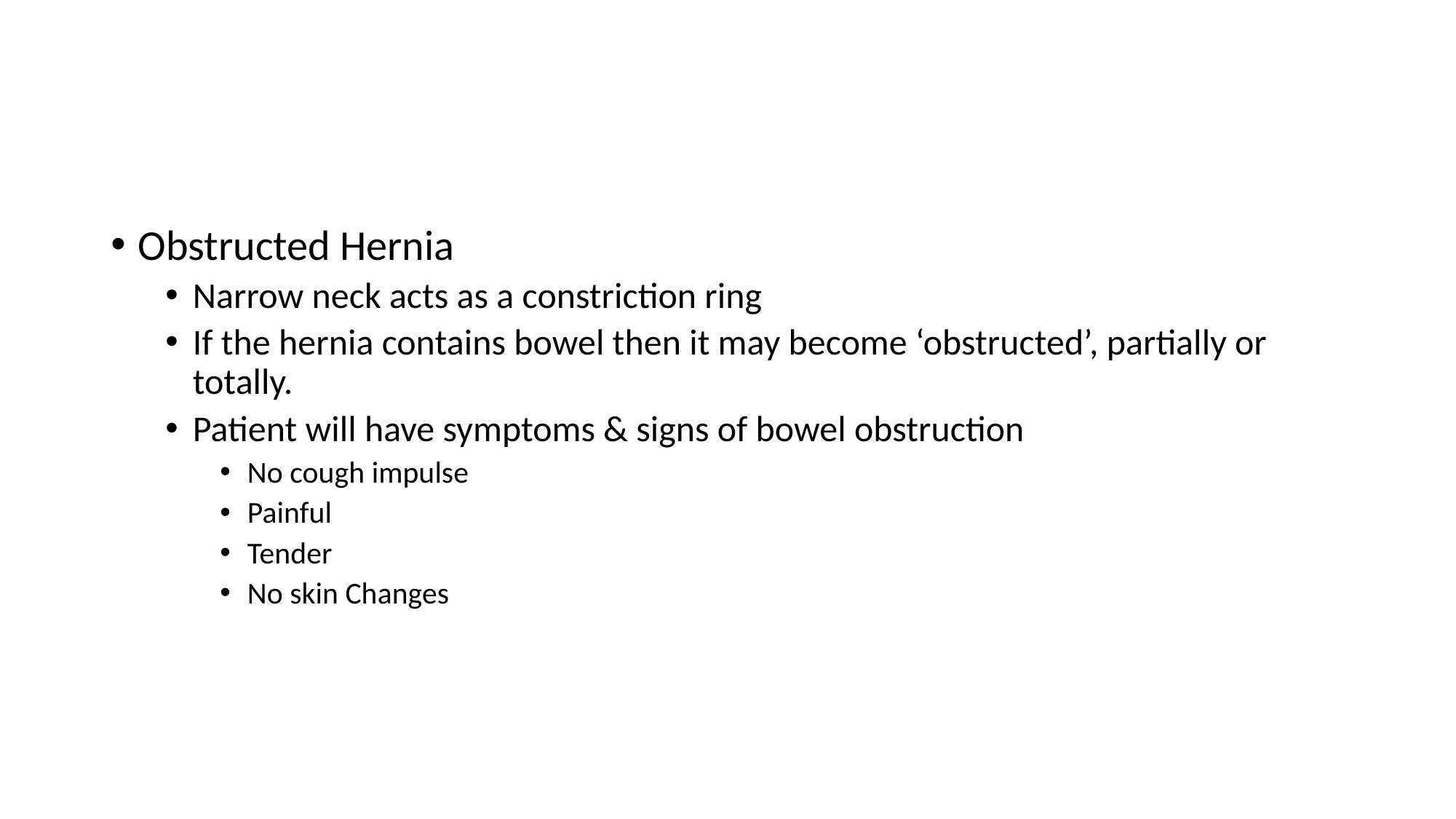

#
Obstructed Hernia
Narrow neck acts as a constriction ring
If the hernia contains bowel then it may become ‘obstructed’, partially or totally.
Patient will have symptoms & signs of bowel obstruction
No cough impulse
Painful
Tender
No skin Changes